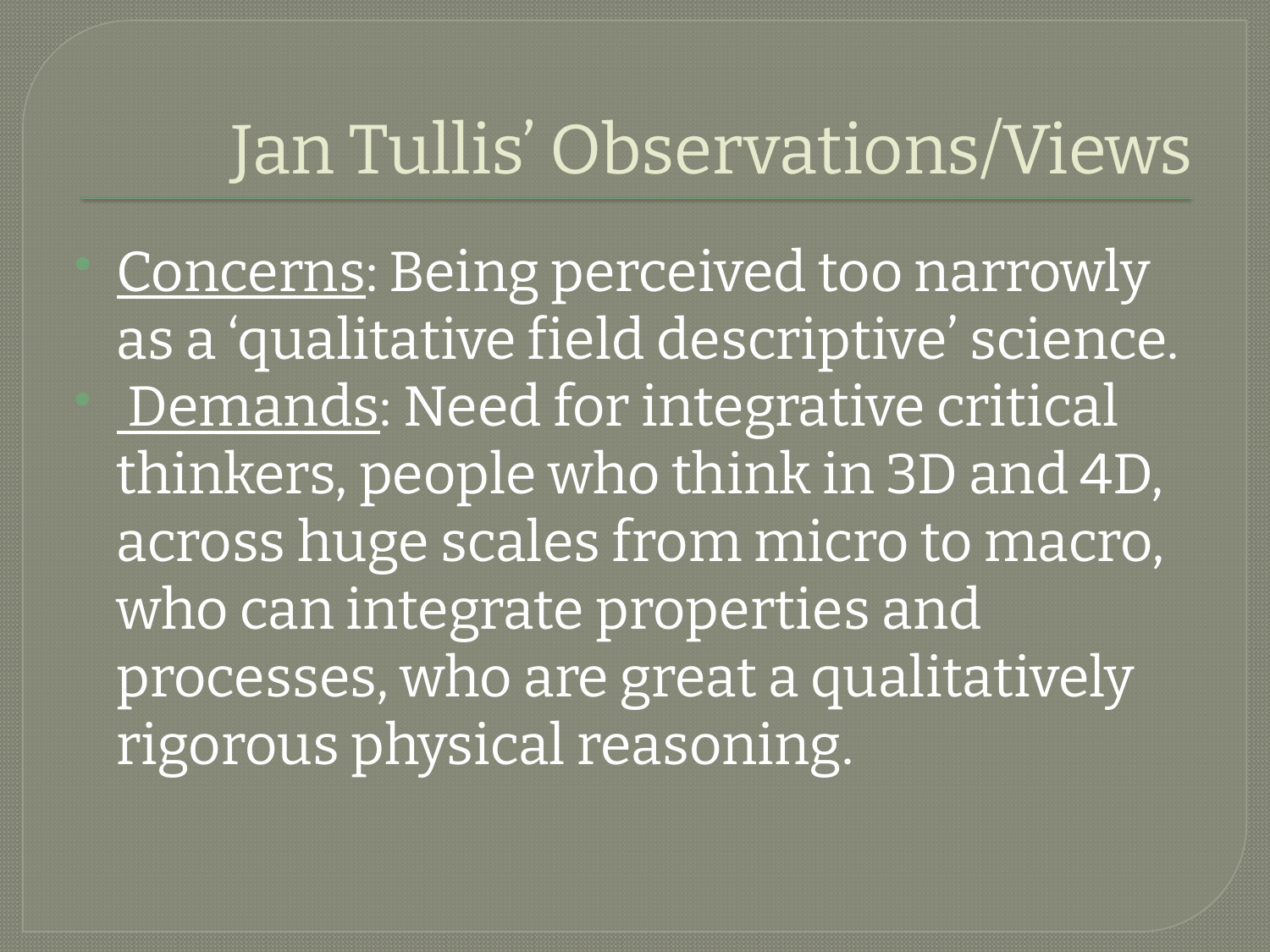

# Jan Tullis’ Observations/Views
Concerns: Being perceived too narrowly as a ‘qualitative field descriptive’ science.
 Demands: Need for integrative critical thinkers, people who think in 3D and 4D, across huge scales from micro to macro, who can integrate properties and processes, who are great a qualitatively rigorous physical reasoning.